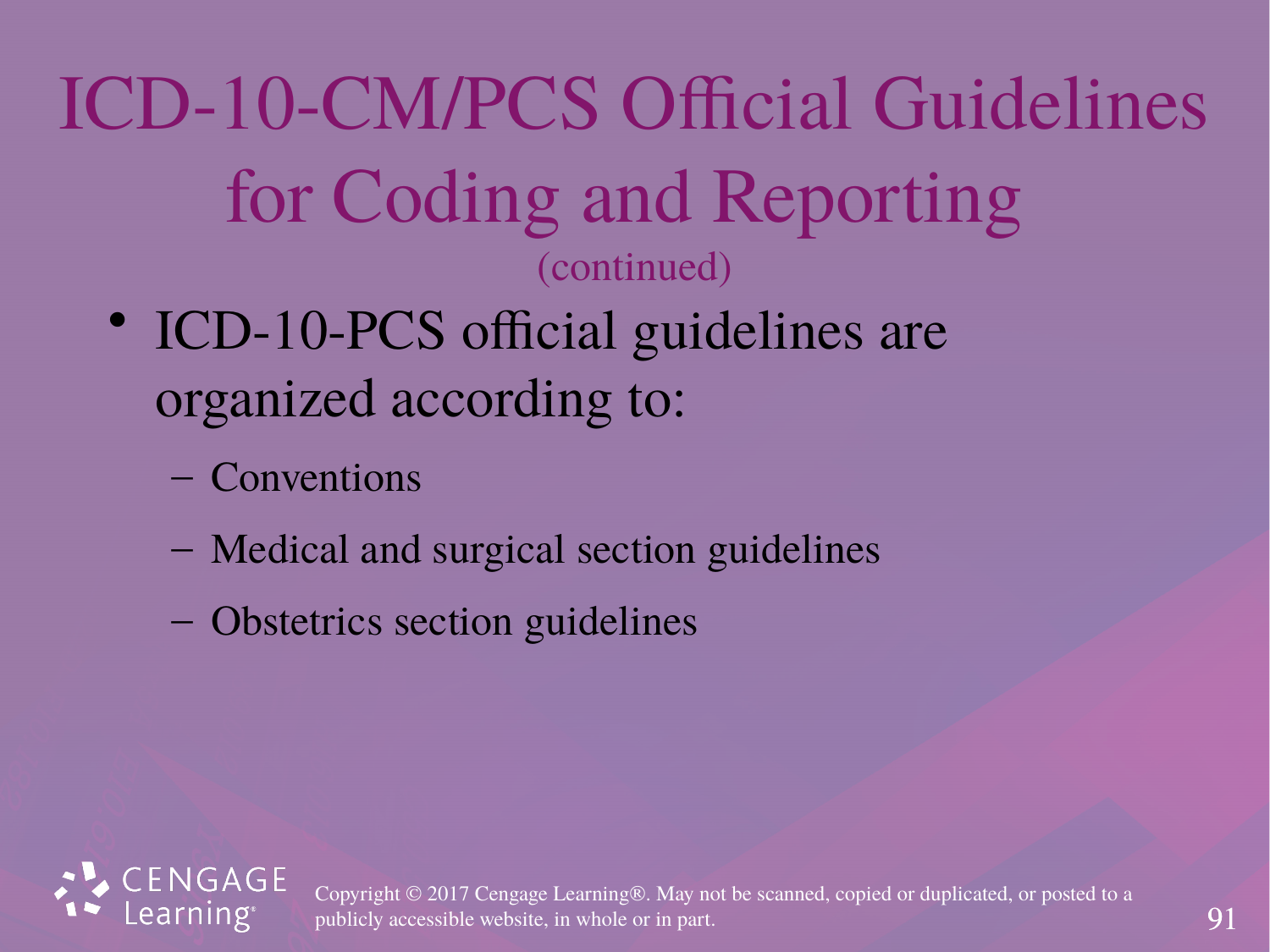

# ICD-10-CM/PCS Official Guidelines for Coding and Reporting (continued)
ICD-10-PCS official guidelines are
organized according to:
Conventions
Medical and surgical section guidelines
Obstetrics section guidelines